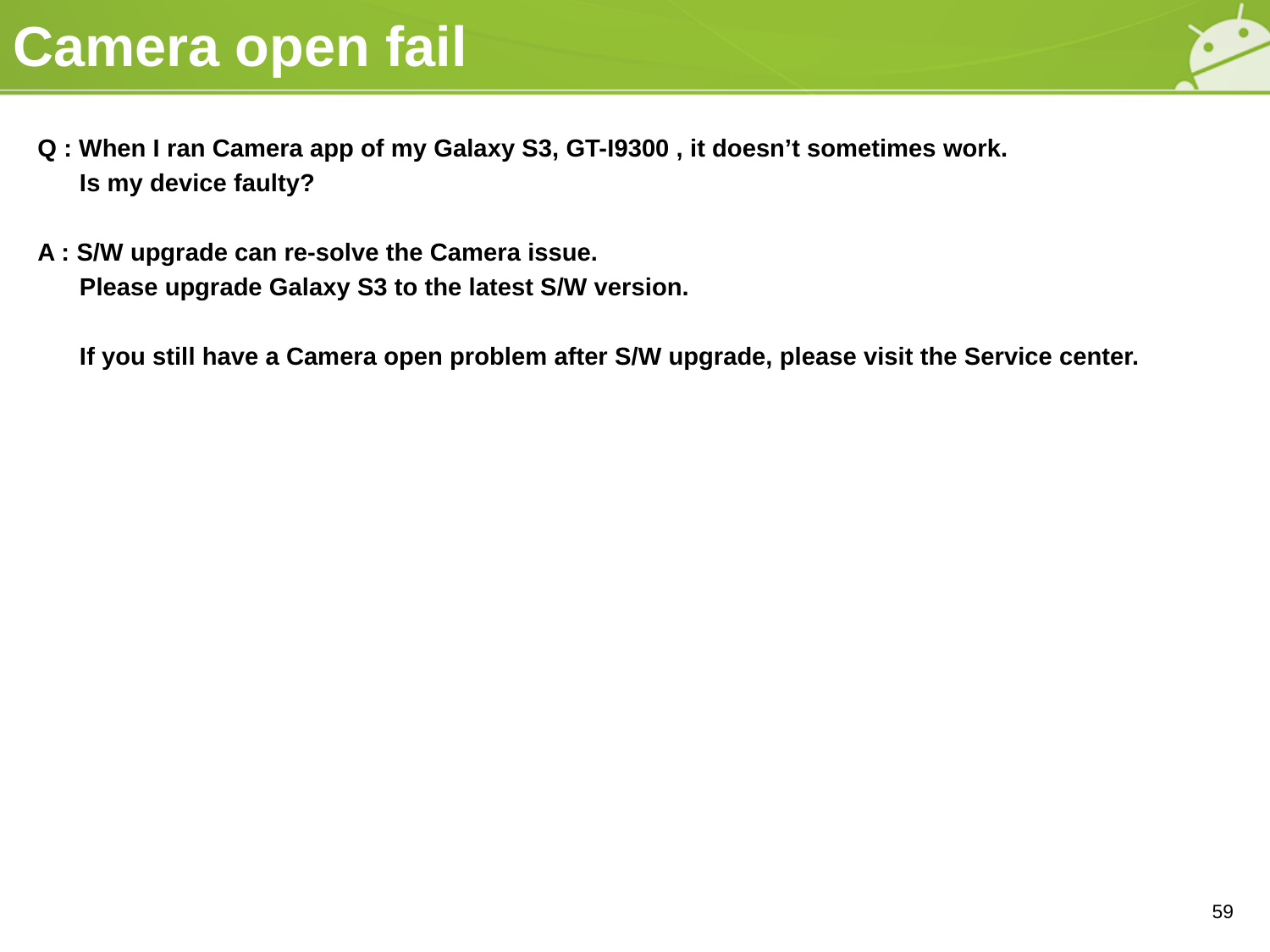

# Camera open fail
Q : When I ran Camera app of my Galaxy S3, GT-I9300 , it doesn’t sometimes work.
      Is my device faulty?

A : S/W upgrade can re-solve the Camera issue.
      Please upgrade Galaxy S3 to the latest S/W version.

      If you still have a Camera open problem after S/W upgrade, please visit the Service center.

59